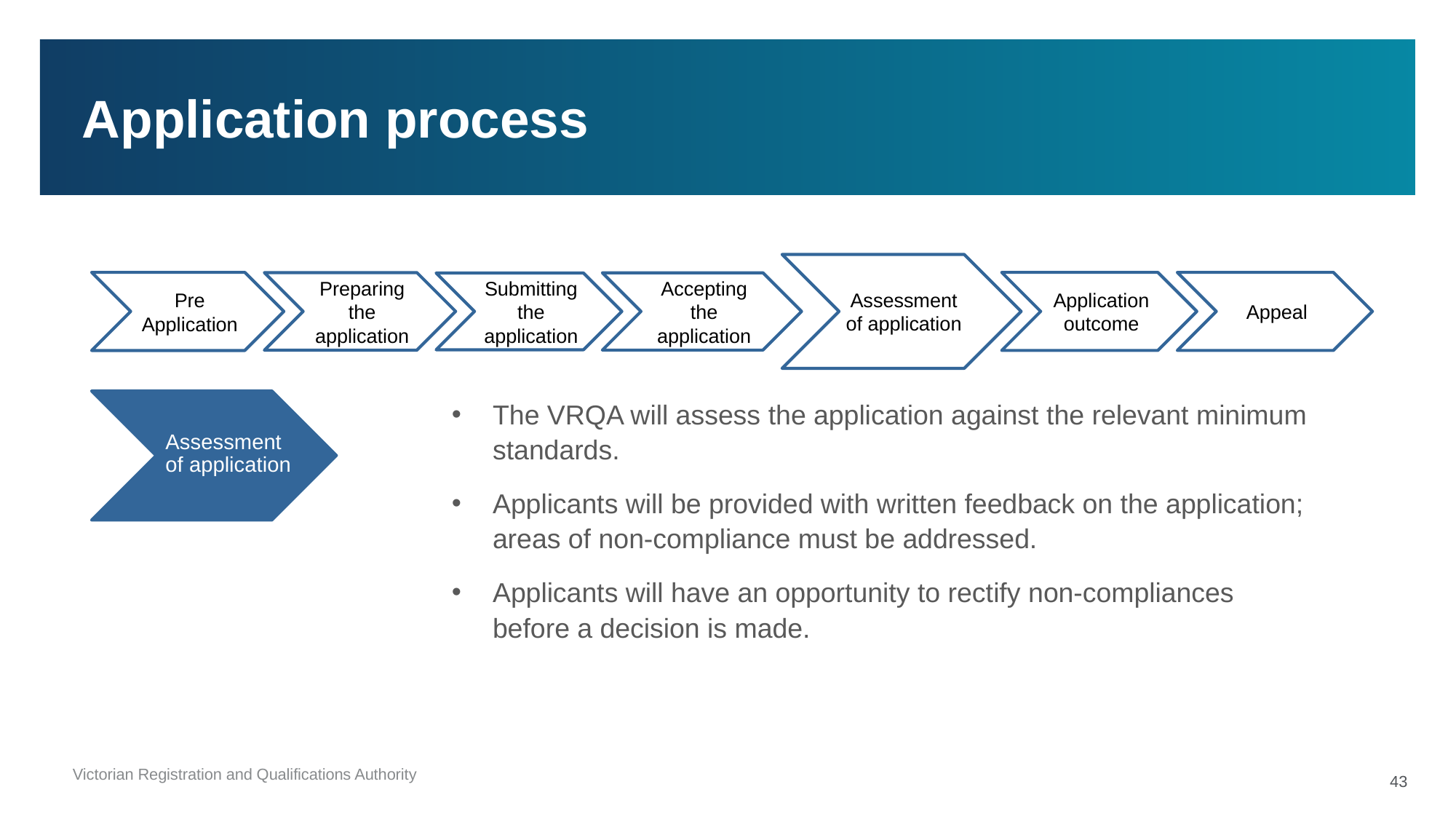

# Application process
Pre Application
Preparing the application
Submitting the application
Accepting the application
Assessment of application
Application outcome
Appeal
Assessment of application

The VRQA will assess the application against the relevant minimum standards.
Applicants will be provided with written feedback on the application; areas of non-compliance must be addressed.
Applicants will have an opportunity to rectify non-compliances before a decision is made.
43